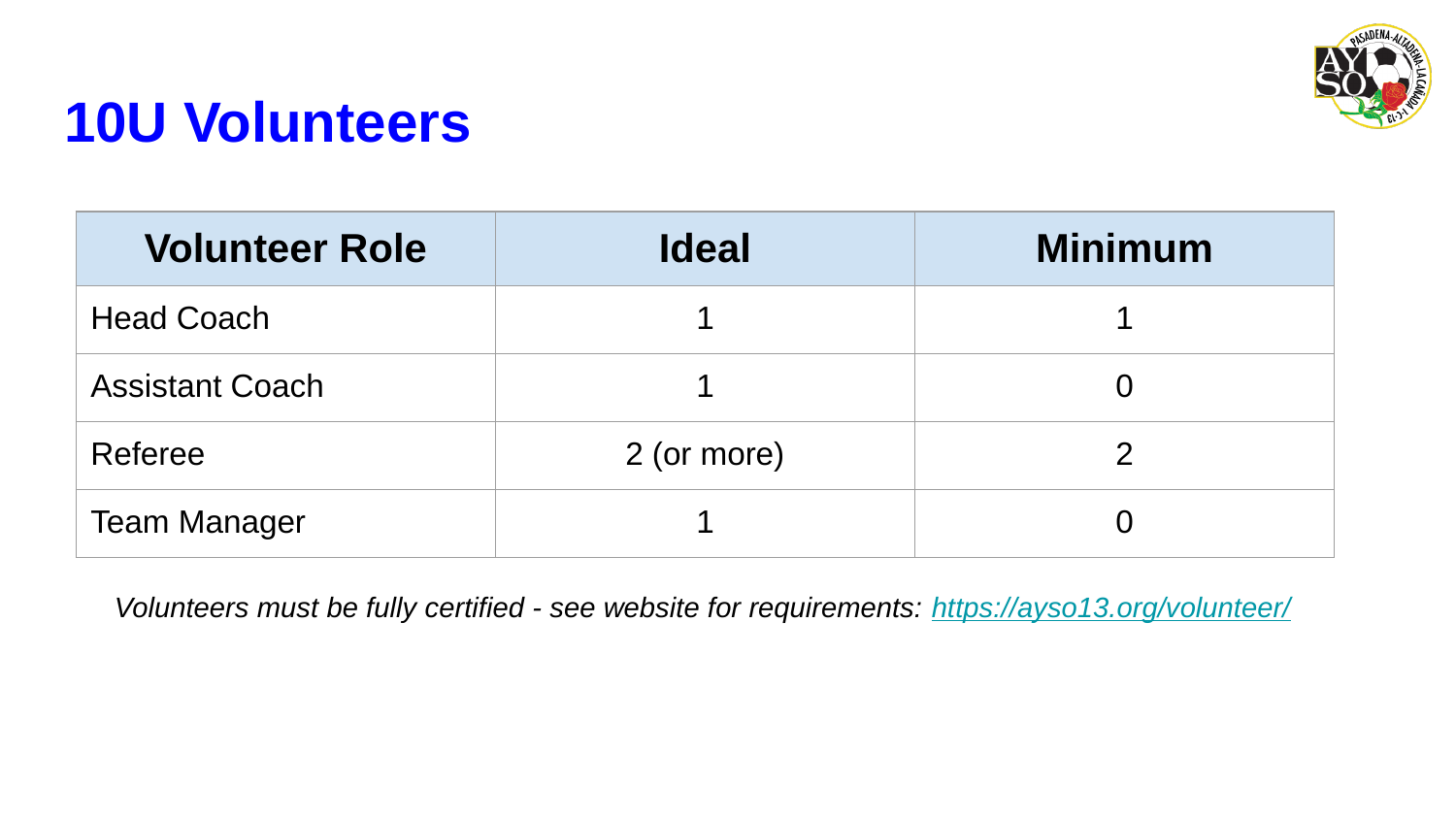

# 10U Volunteers
| Volunteer Role | Ideal | Minimum |
| --- | --- | --- |
| Head Coach | 1 | 1 |
| Assistant Coach | 1 | 0 |
| Referee | 2 (or more) | 2 |
| Team Manager | 1 | 0 |
Volunteers must be fully certified - see website for requirements: https://ayso13.org/volunteer/